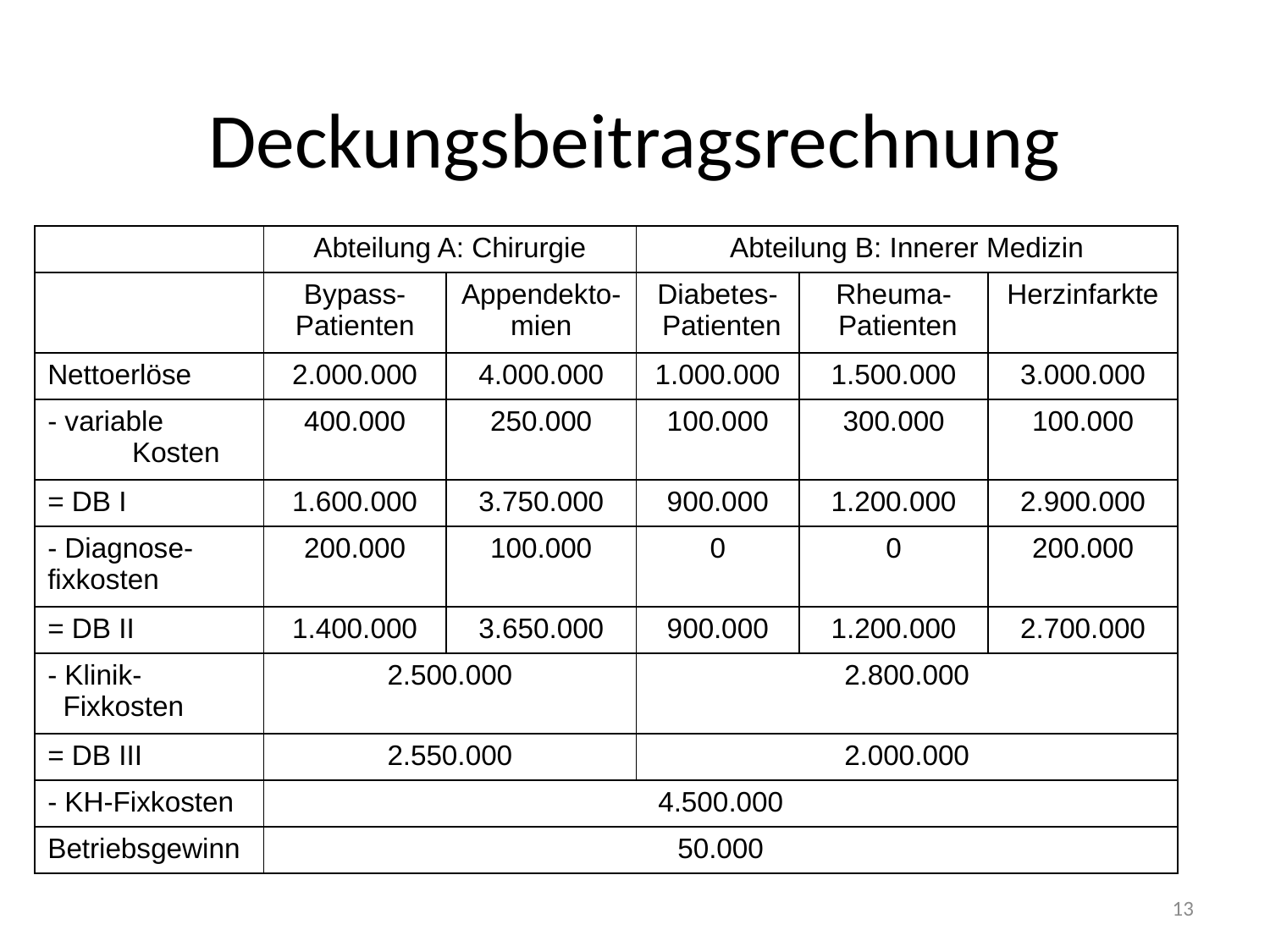

Deckungsbeitragsrechnung
|  | Abteilung A: Chirurgie |  | Abteilung B: Innerer Medizin |  |  |
| --- | --- | --- | --- | --- | --- |
|  | Bypass- Patienten | Appendekto- mien | Diabetes- Patienten | Rheuma- Patienten | Herzinfarkte |
| Nettoerlöse | 2.000.000 | 4.000.000 | 1.000.000 | 1.500.000 | 3.000.000 |
| - variable Kosten | 400.000 | 250.000 | 100.000 | 300.000 | 100.000 |
| = DB I | 1.600.000 | 3.750.000 | 900.000 | 1.200.000 | 2.900.000 |
| - Diagnose- fixkosten | 200.000 | 100.000 | 0 | 0 | 200.000 |
| = DB II | 1.400.000 | 3.650.000 | 900.000 | 1.200.000 | 2.700.000 |
| - Klinik- Fixkosten | 2.500.000 |  | 2.800.000 |  |  |
| = DB III | 2.550.000 |  | 2.000.000 |  |  |
| - KH-Fixkosten | 4.500.000 |  |  |  |  |
| Betriebsgewinn | 50.000 |  |  |  |  |
13